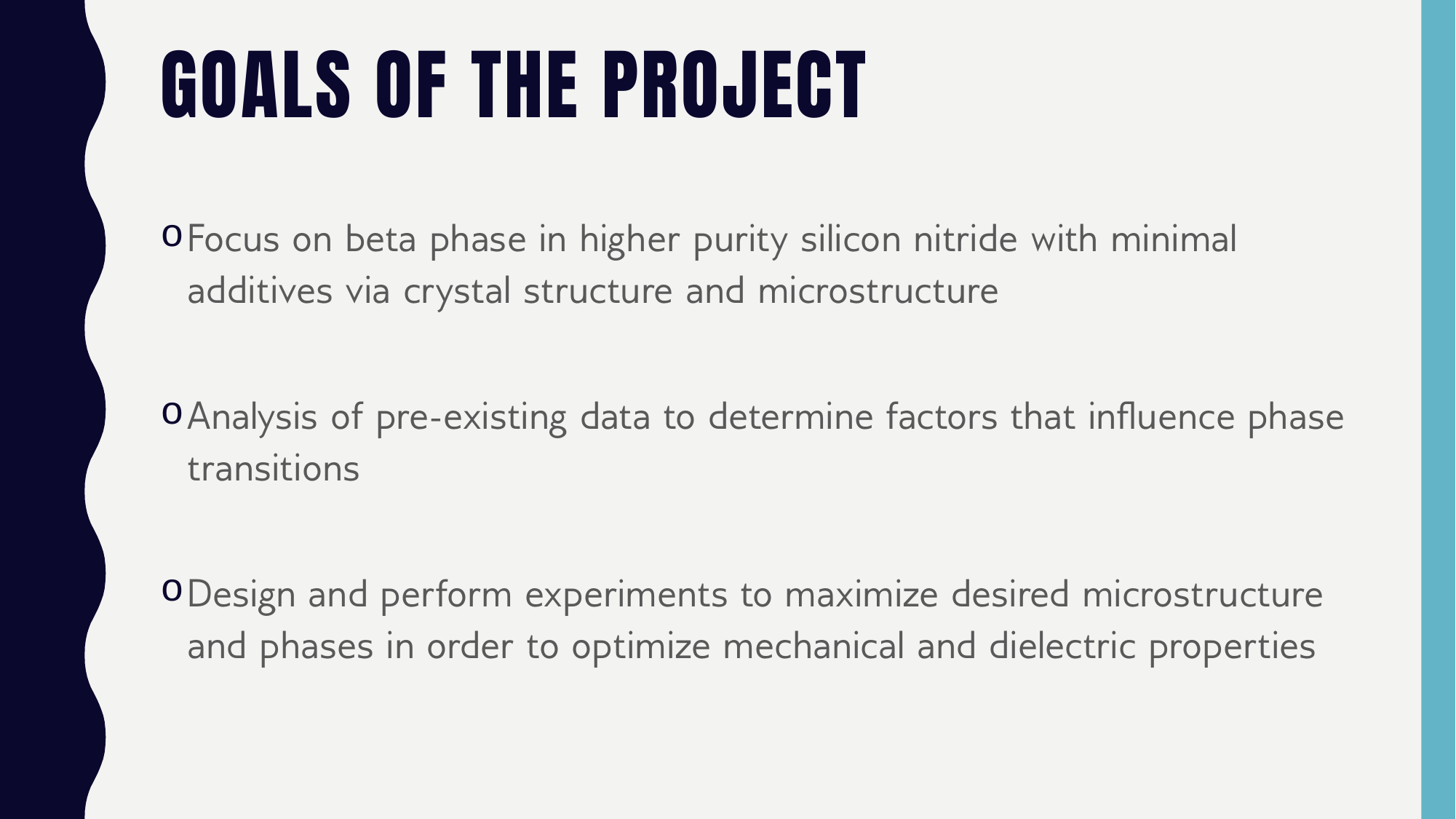

# Goals of the project
Focus on beta phase in higher purity silicon nitride with minimal additives via crystal structure and microstructure

Analysis of pre-existing data to determine factors that influence phase transitions

Design and perform experiments to maximize desired microstructure and phases in order to optimize mechanical and dielectric properties